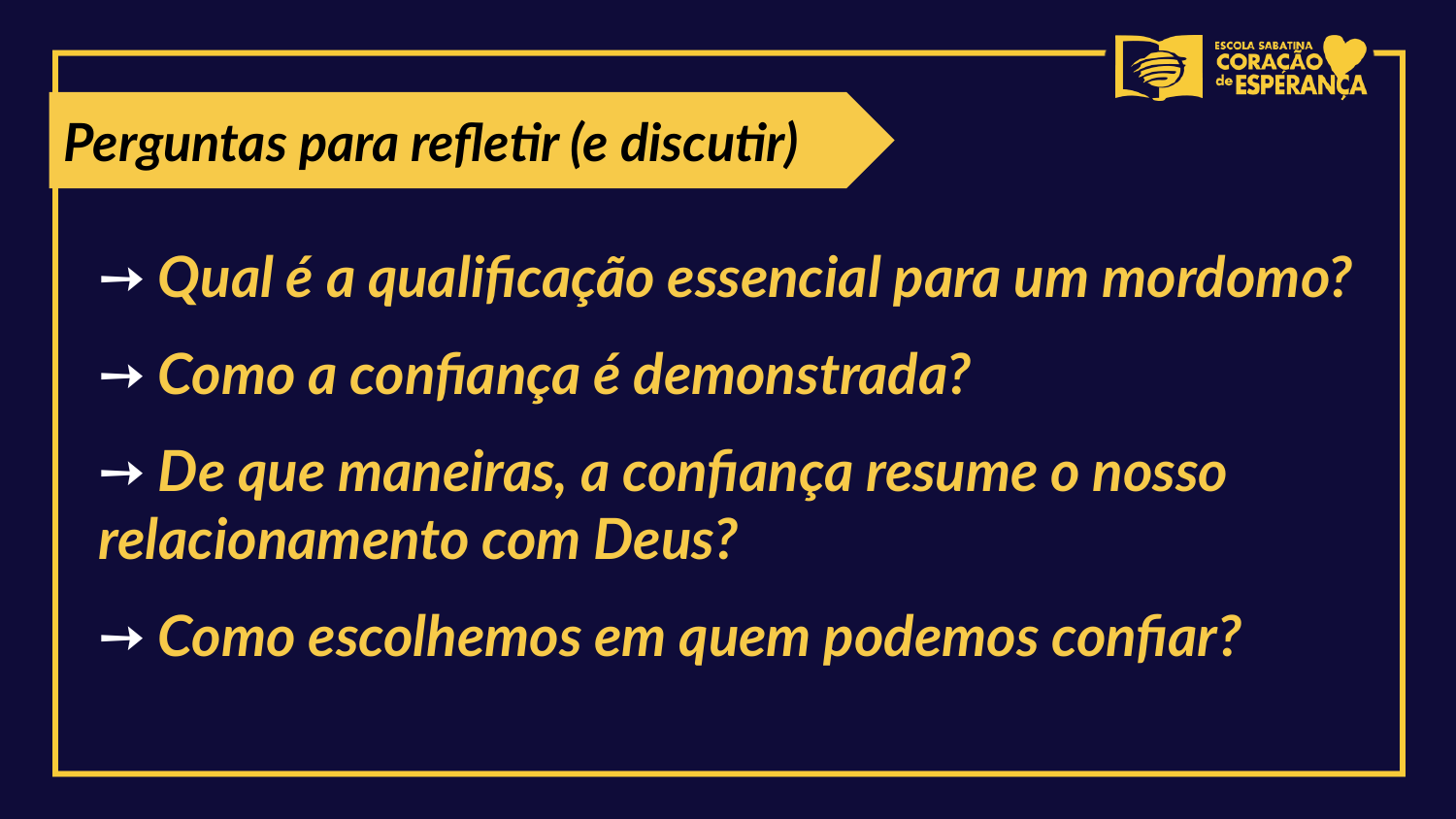

Perguntas para refletir (e discutir)
➙ Qual é a qualificação essencial para um mordomo?

➙ Como a confiança é demonstrada?

➙ De que maneiras, a confiança resume o nosso relacionamento com Deus?
➙ Como escolhemos em quem podemos confiar?